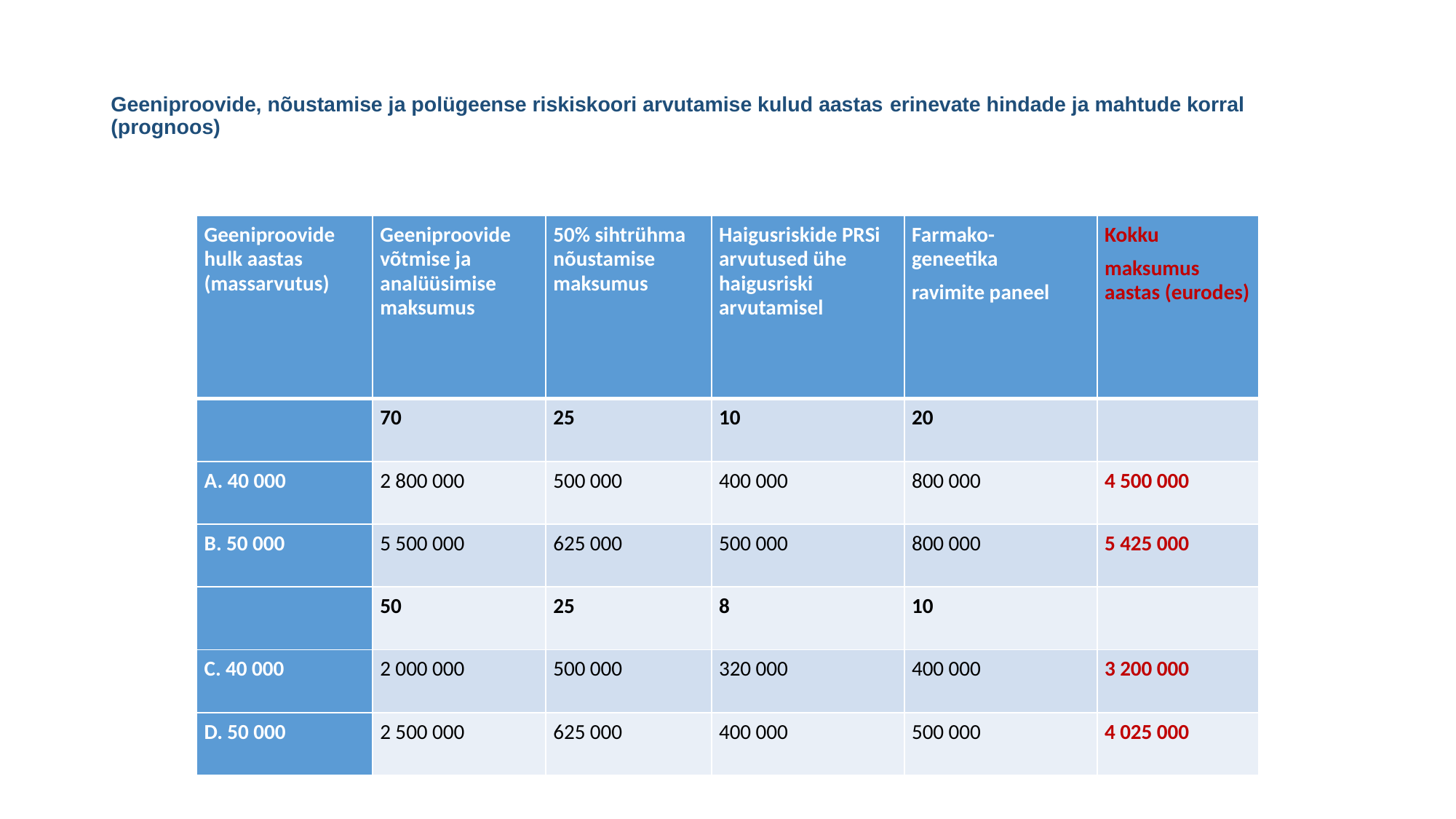

# Geeniproovide, nõustamise ja polügeense riskiskoori arvutamise kulud aastas erinevate hindade ja mahtude korral (prognoos)

| Geeniproovide hulk aastas (massarvutus) | Geeniproovide võtmise ja analüüsimise maksumus | 50% sihtrühma nõustamise maksumus | Haigusriskide PRSi arvutused ühe haigusriski arvutamisel | Farmako- geneetika  ravimite paneel | Kokku maksumus aastas (eurodes) |
| --- | --- | --- | --- | --- | --- |
|  | 70 | 25 | 10 | 20 |  |
| A. 40 000 | 2 800 000 | 500 000 | 400 000 | 800 000 | 4 500 000 |
| B. 50 000 | 5 500 000 | 625 000 | 500 000 | 800 000 | 5 425 000 |
|  | 50 | 25 | 8 | 10 |  |
| C. 40 000 | 2 000 000 | 500 000 | 320 000 | 400 000 | 3 200 000 |
| D. 50 000 | 2 500 000 | 625 000 | 400 000 | 500 000 | 4 025 000 |